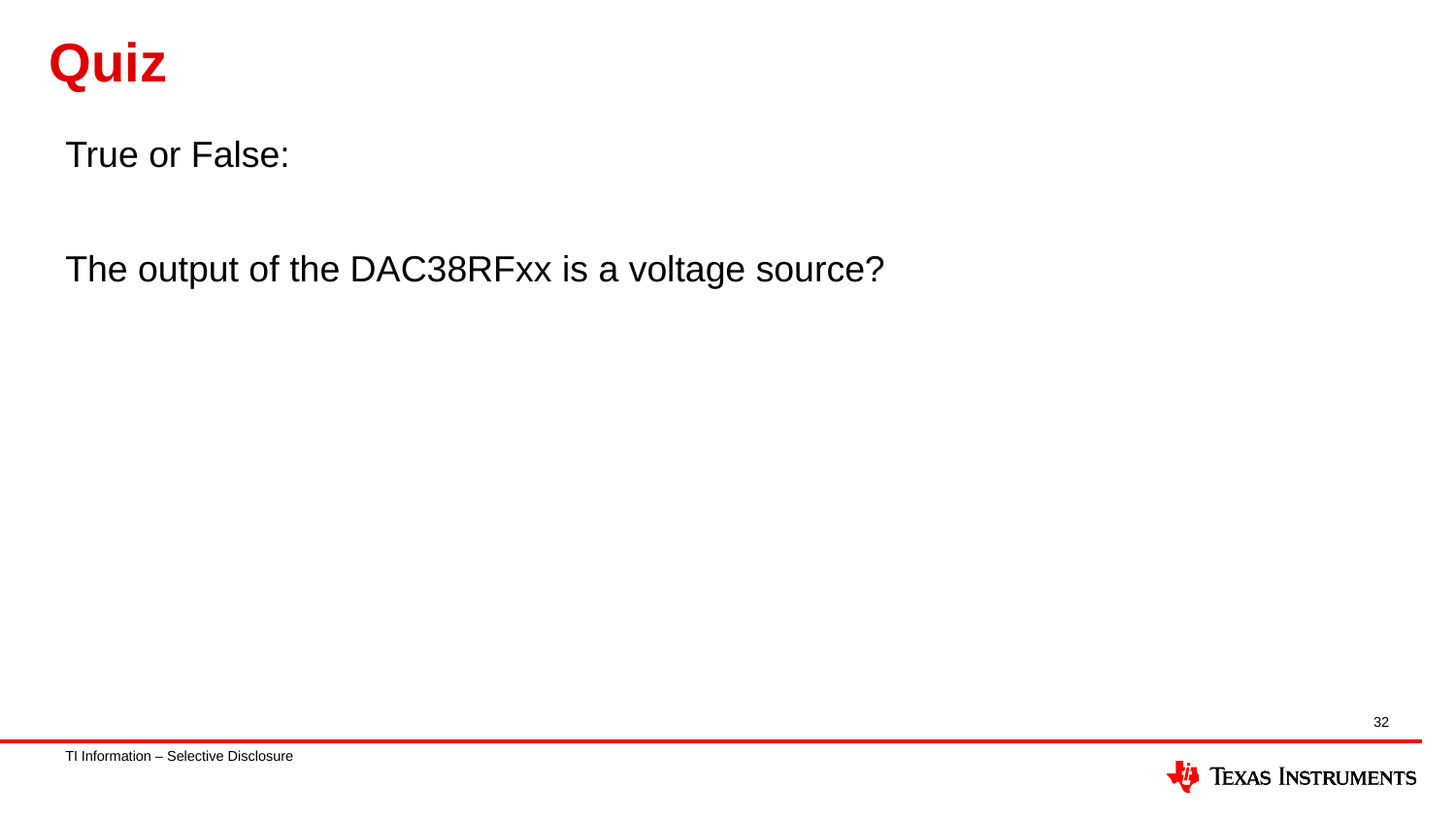

# Quiz
True or False:

The output of the DAC38RFxx is a voltage source?
32